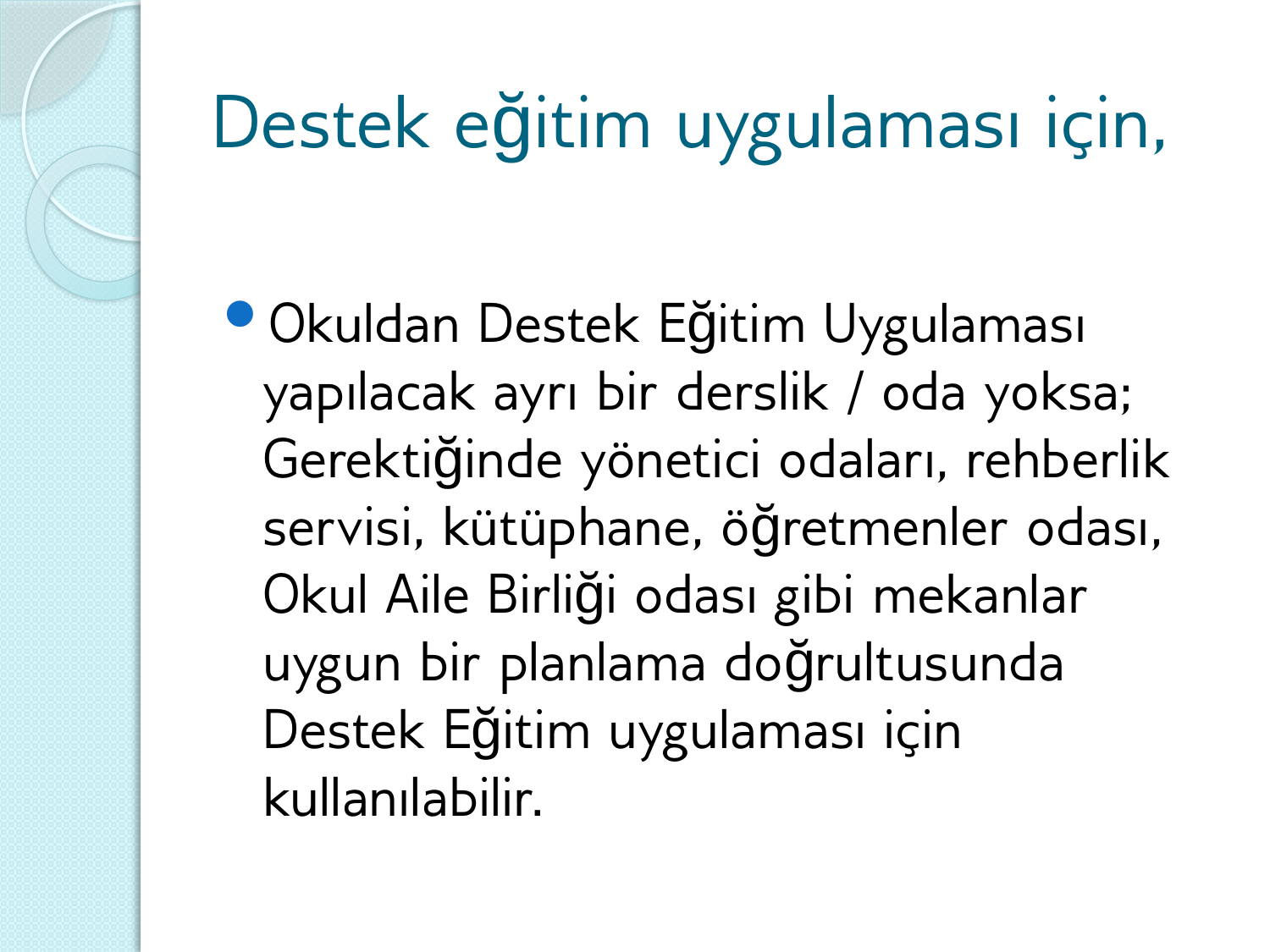

# Destek eğitim uygulaması için,

Okuldan Destek Eğitim Uygulaması yapılacak ayrı bir derslik / oda yoksa; Gerektiğinde yönetici odaları, rehberlik servisi, kütüphane, öğretmenler odası, Okul Aile Birliği odası gibi mekanlar uygun bir planlama doğrultusunda Destek Eğitim uygulaması için  kullanılabilir.